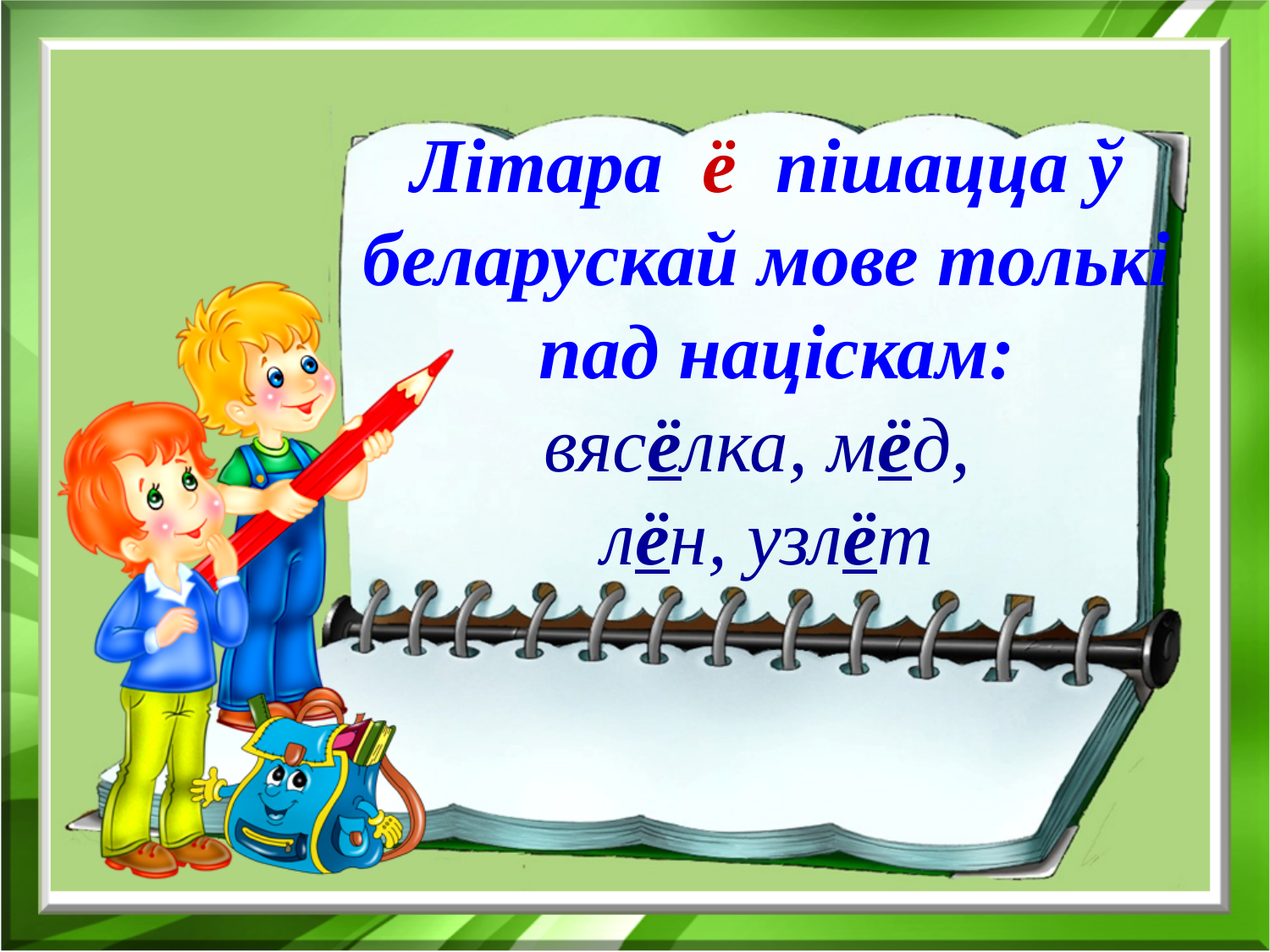

Літара  ё  пішацца ў беларускай мове толькі
 пад націскам:
вясёлка, мёд,
лён, узлёт